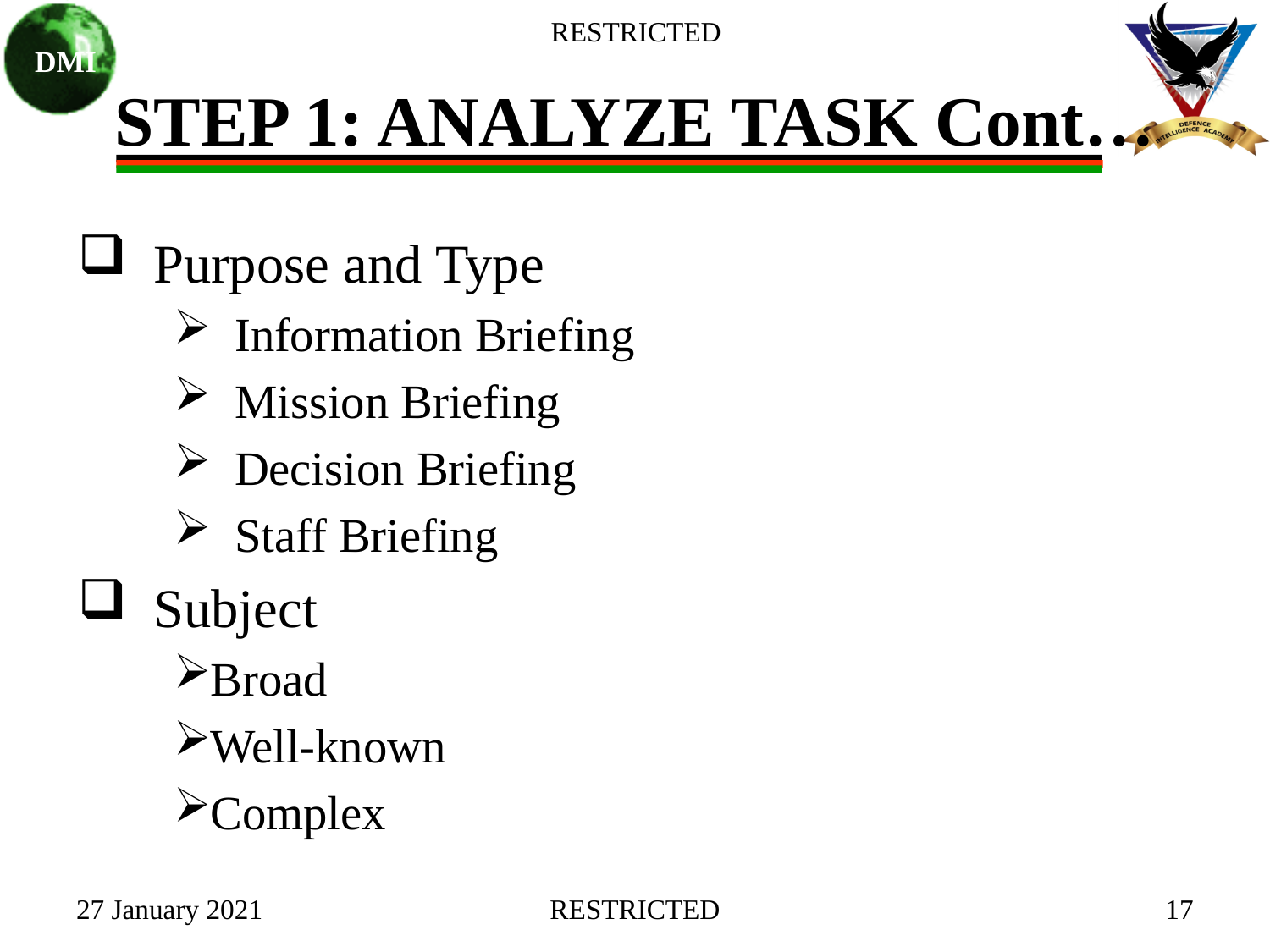

# STEP 1: ANALYZE TASK Cont…
  Purpose and Type
  Information Briefing
  Mission Briefing
  Decision Briefing
  Staff Briefing
  Subject
Broad
Well-known
Complex

27 January 2021
RESTRICTED
17